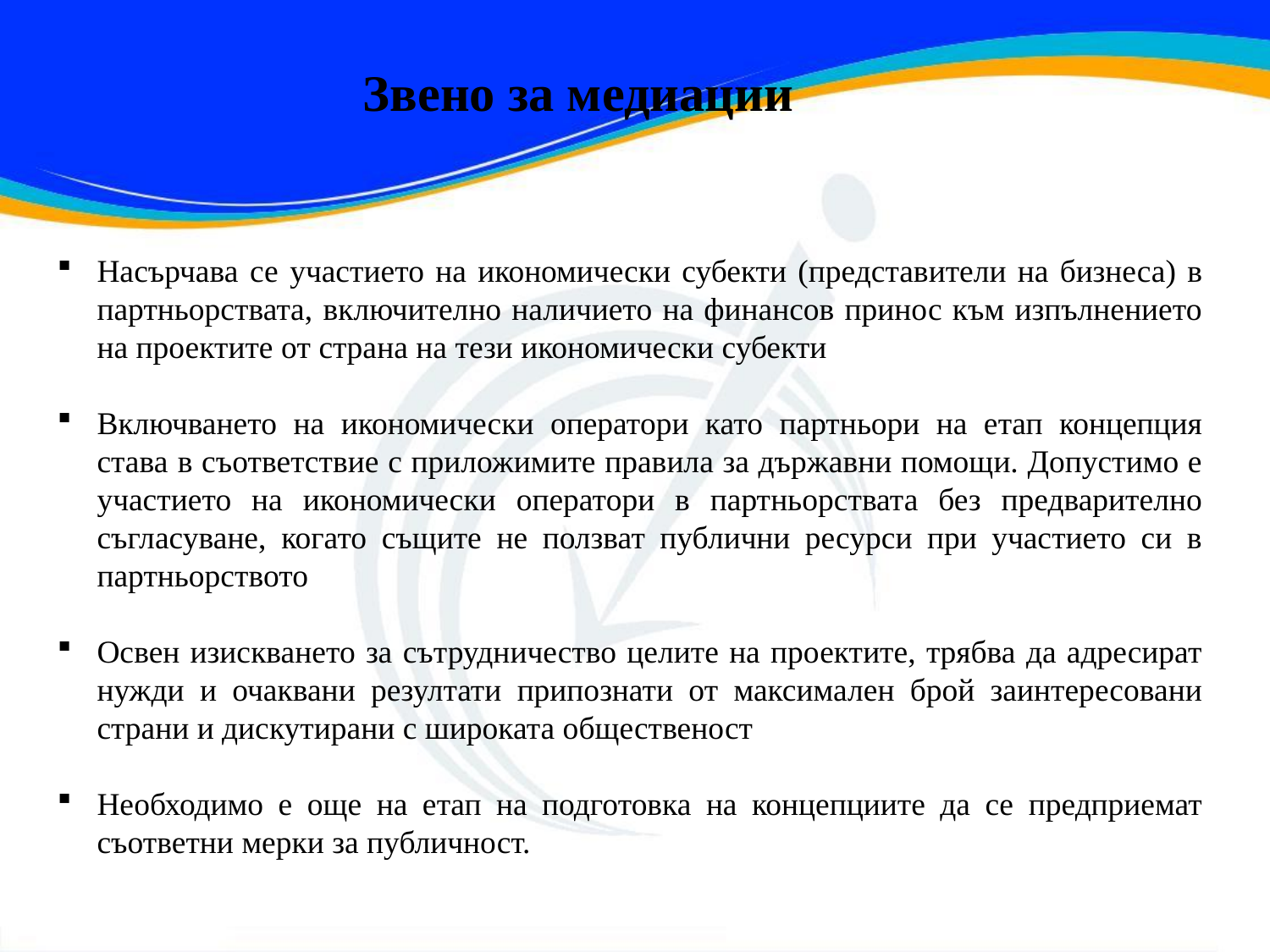

Звено за медиации

Насърчава се участието на икономически субекти (представители на бизнеса) в партньорствата, включително наличието на финансов принос към изпълнението на проектите от страна на тези икономически субекти

Включването на икономически оператори като партньори на етап концепция става в съответствие с приложимите правила за държавни помощи. Допустимо е участието на икономически оператори в партньорствата без предварително съгласуване, когато същите не ползват публични ресурси при участието си в партньорството

Освен изискването за сътрудничество целите на проектите, трябва да адресират нужди и очаквани резултати припознати от максимален брой заинтересовани страни и дискутирани с широката общественост

Необходимо е още на етап на подготовка на концепциите да се предприемат съответни мерки за публичност.